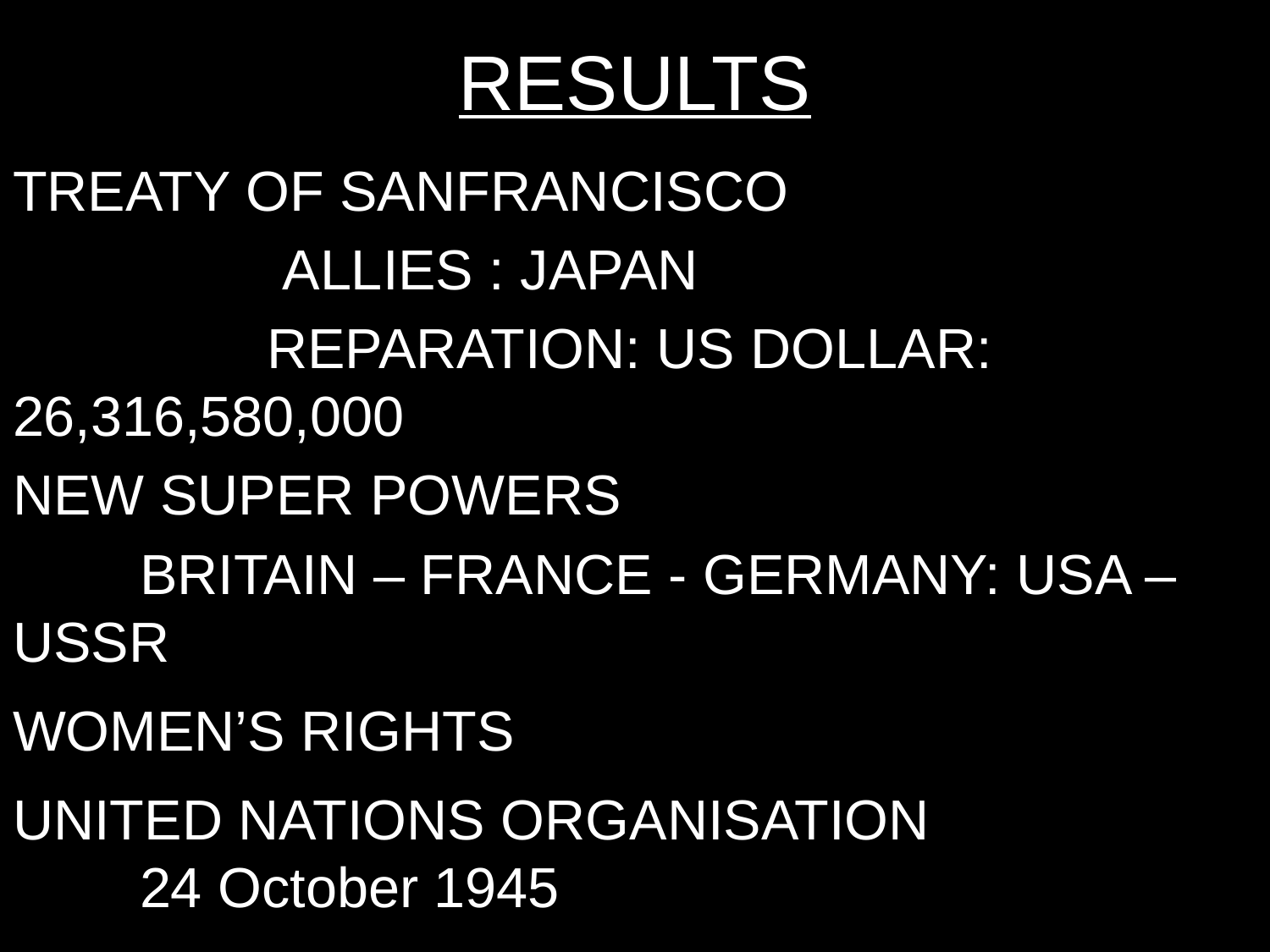

# RESULTS
TREATY OF SANFRANCISCO
		 ALLIES : JAPAN
		REPARATION: US DOLLAR: 26,316,580,000
NEW SUPER POWERS
	BRITAIN – FRANCE - GERMANY: USA – USSR
WOMEN’S RIGHTS
UNITED NATIONS ORGANISATION
	24 October 1945
SUPER POWER RIVALRY : COLD WAR